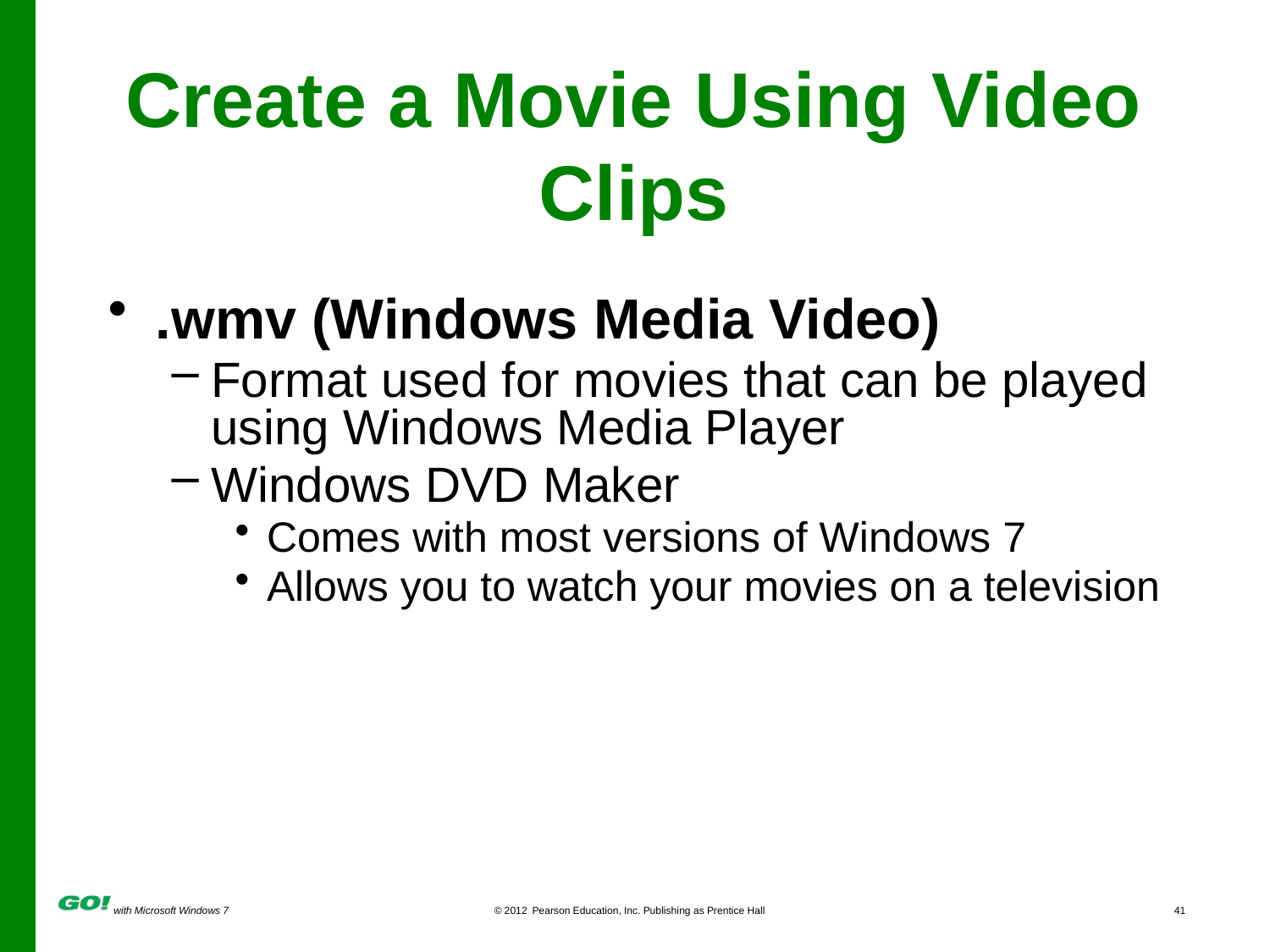

# Create a Movie Using Video Clips
.wmv (Windows Media Video)
Format used for movies that can be played using Windows Media Player
Windows DVD Maker
Comes with most versions of Windows 7
Allows you to watch your movies on a television